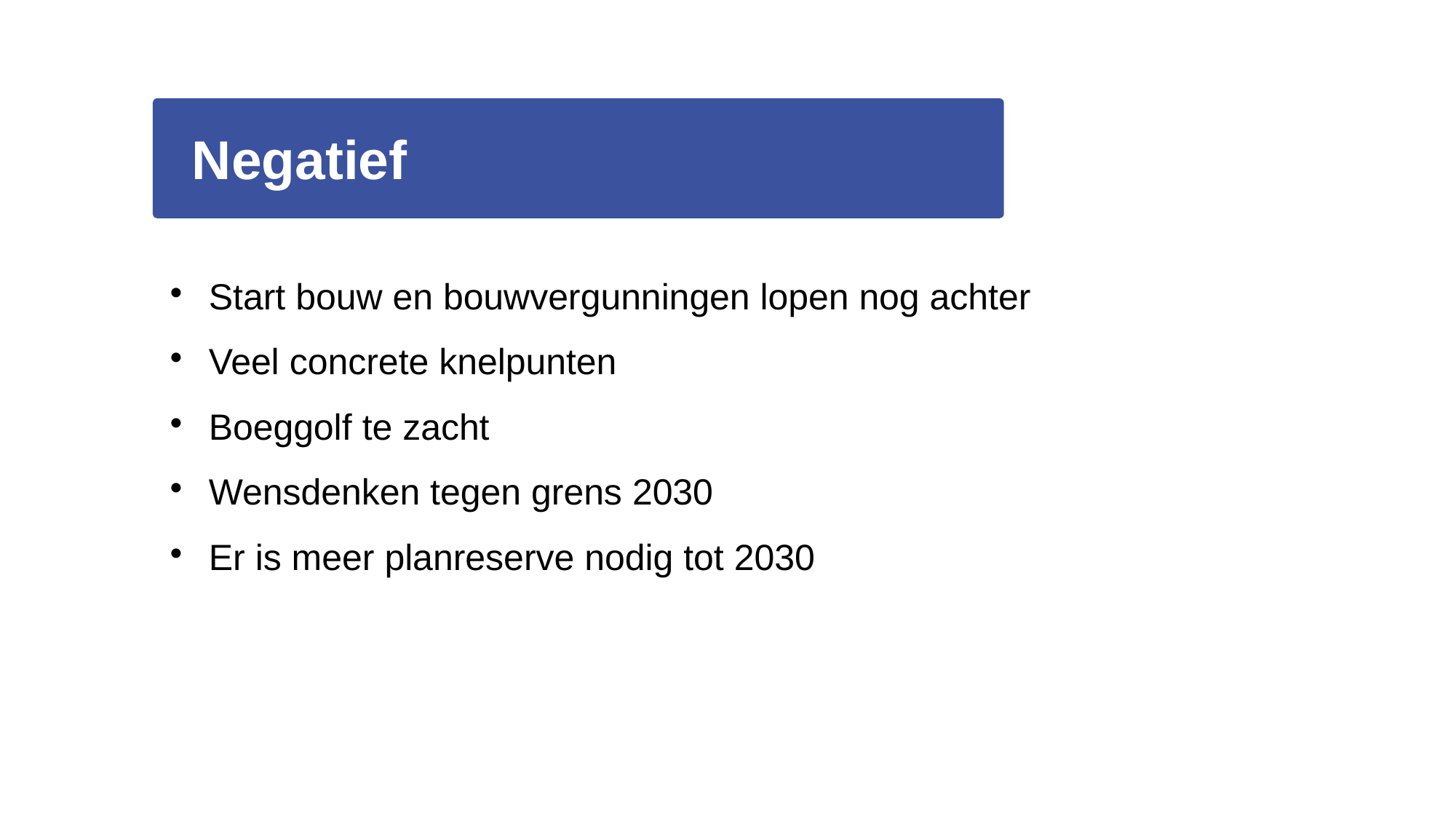

Negatief
Periode 4: Een nieuwe start
Start bouw en bouwvergunningen lopen nog achter
Veel concrete knelpunten
Boeggolf te zacht
Wensdenken tegen grens 2030
Er is meer planreserve nodig tot 2030